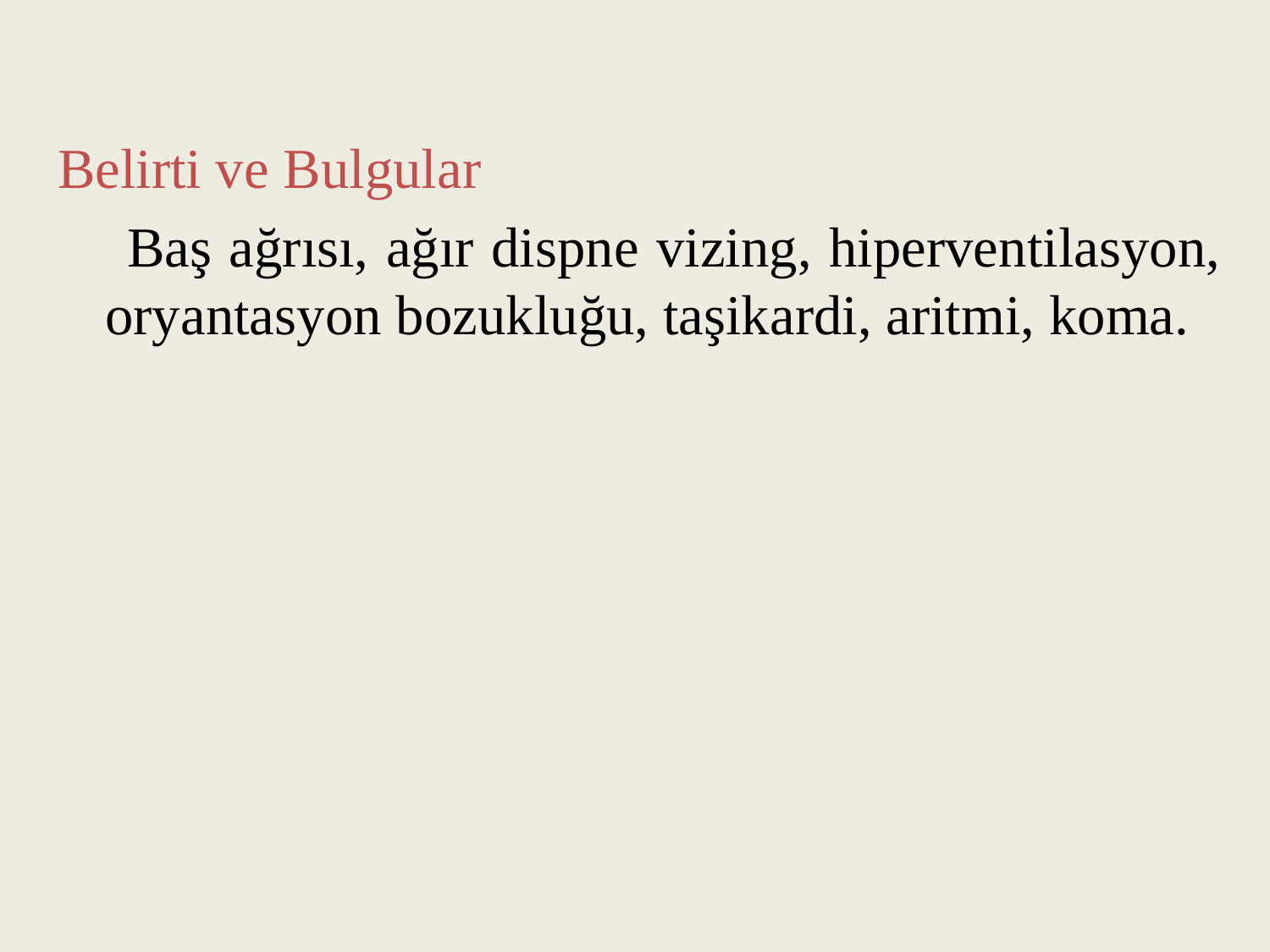

Belirti ve Bulgular
    Baş ağrısı, ağır dispne vizing, hiperventilasyon, oryantasyon bozukluğu, taşikardi, aritmi, koma.